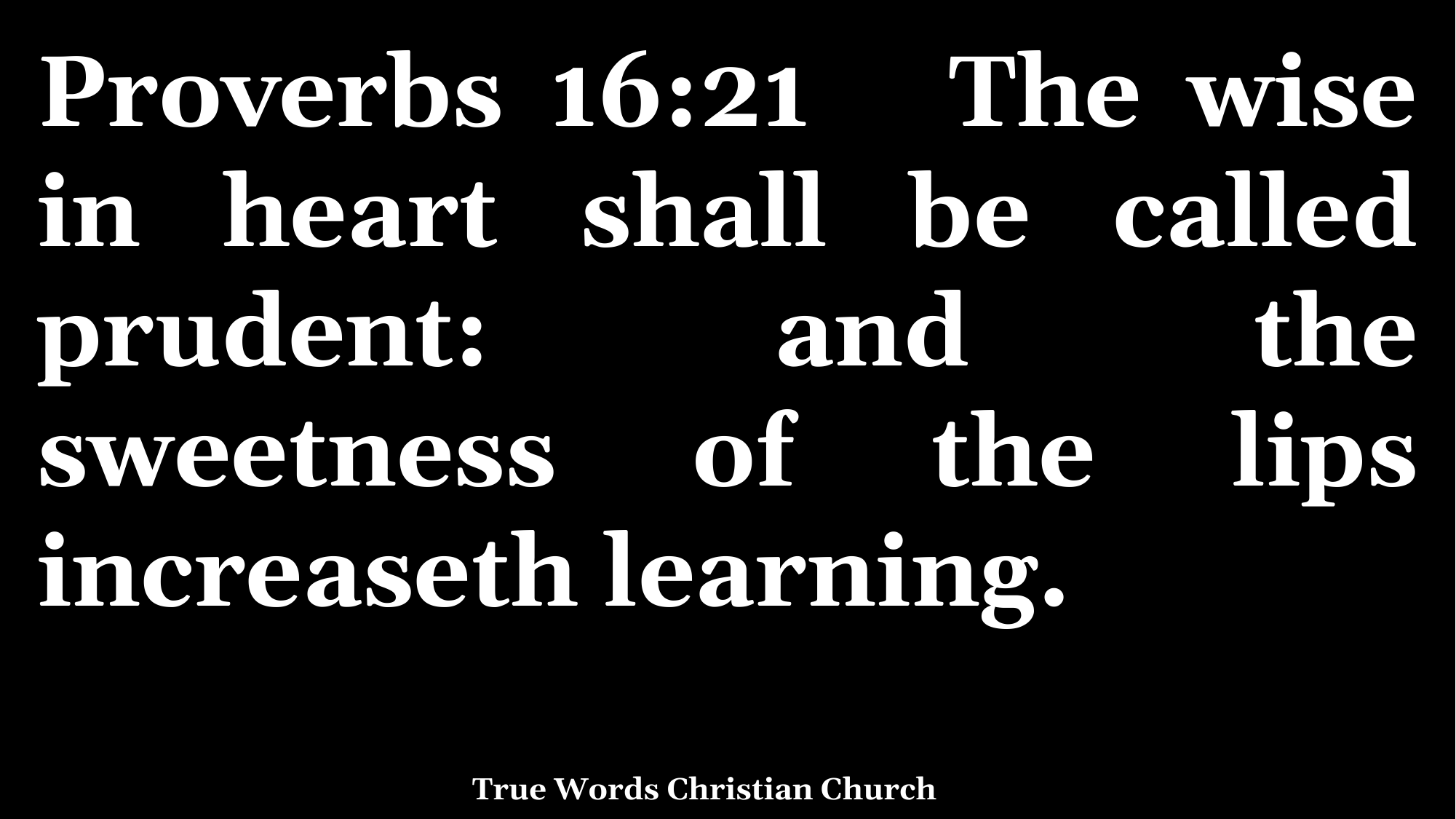

Proverbs 16:21   The wise in heart shall be called prudent: and the sweetness of the lips increaseth learning.
True Words Christian Church